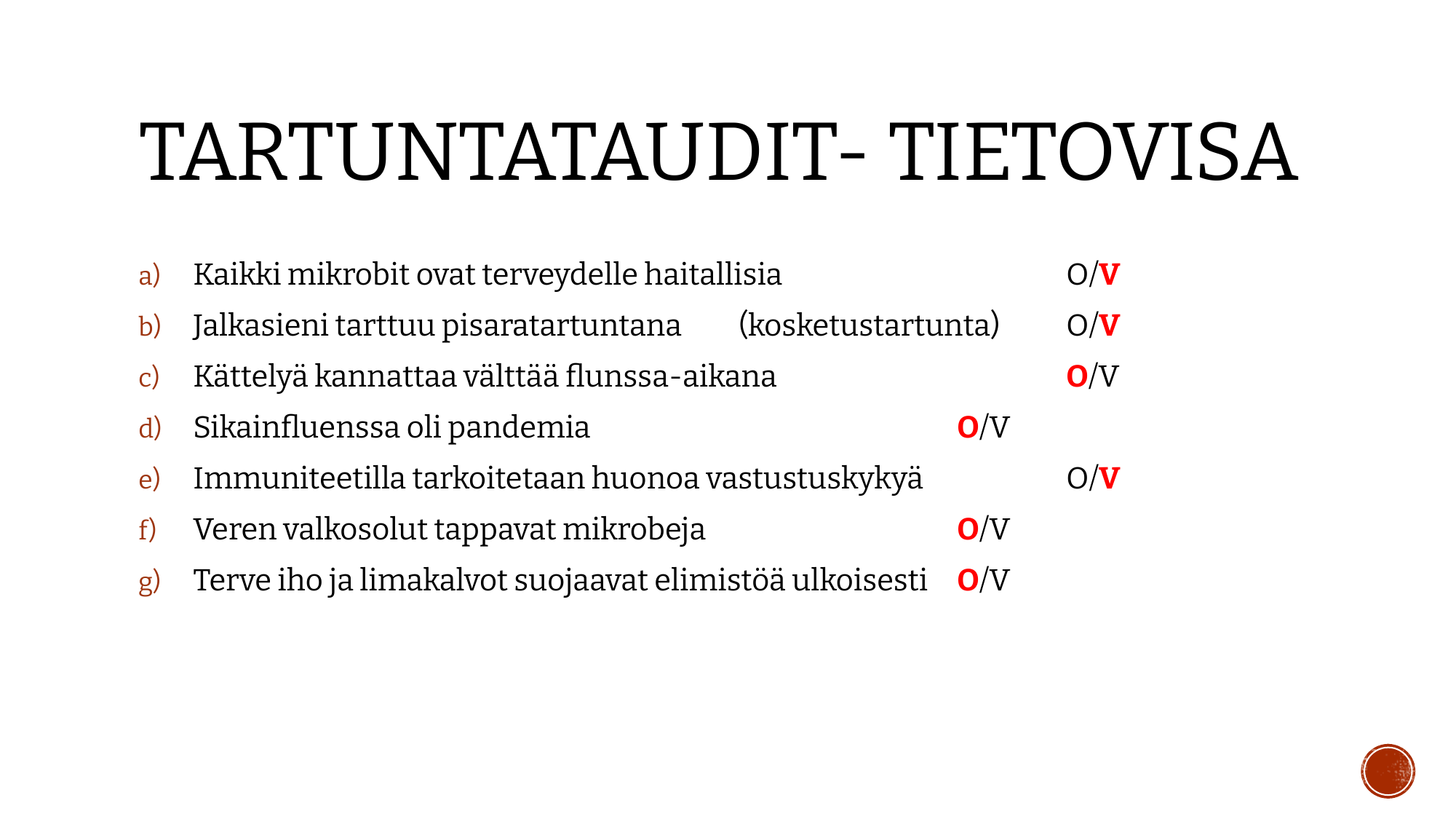

# TARTUNTATAUDIT- TIETOVISA
Kaikki mikrobit ovat terveydelle haitallisia 			O/V
Jalkasieni tarttuu pisaratartuntana	(kosketustartunta)	O/V
Kättelyä kannattaa välttää flunssa-aikana			O/V
Sikainfluenssa oli pandemia				O/V
Immuniteetilla tarkoitetaan huonoa vastustuskykyä		O/V
Veren valkosolut tappavat mikrobeja			O/V
Terve iho ja limakalvot suojaavat elimistöä ulkoisesti	O/V